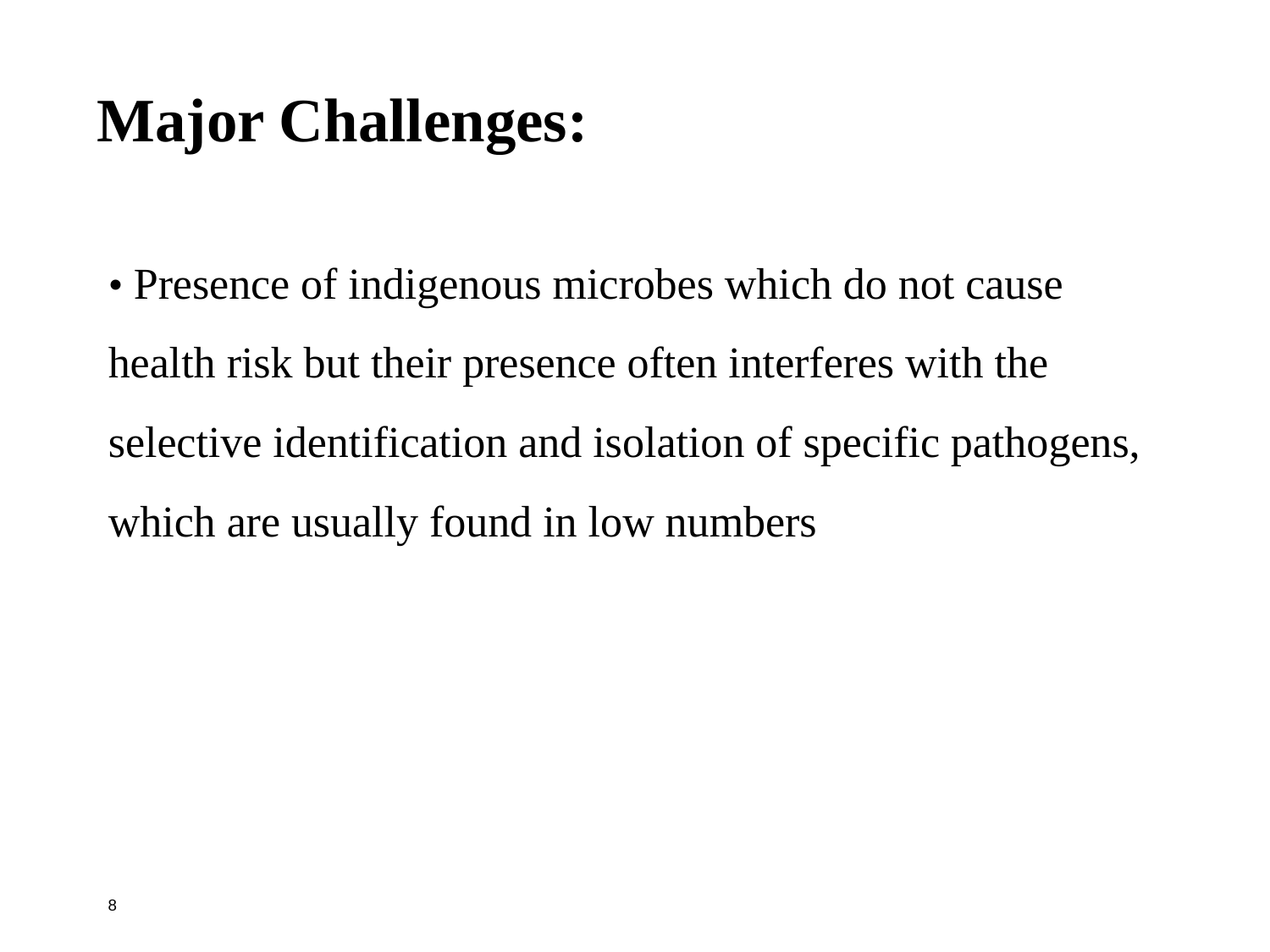

Major Challenges:
• Presence of indigenous microbes which do not cause health risk but their presence often interferes with the selective identification and isolation of specific pathogens, which are usually found in low numbers

8